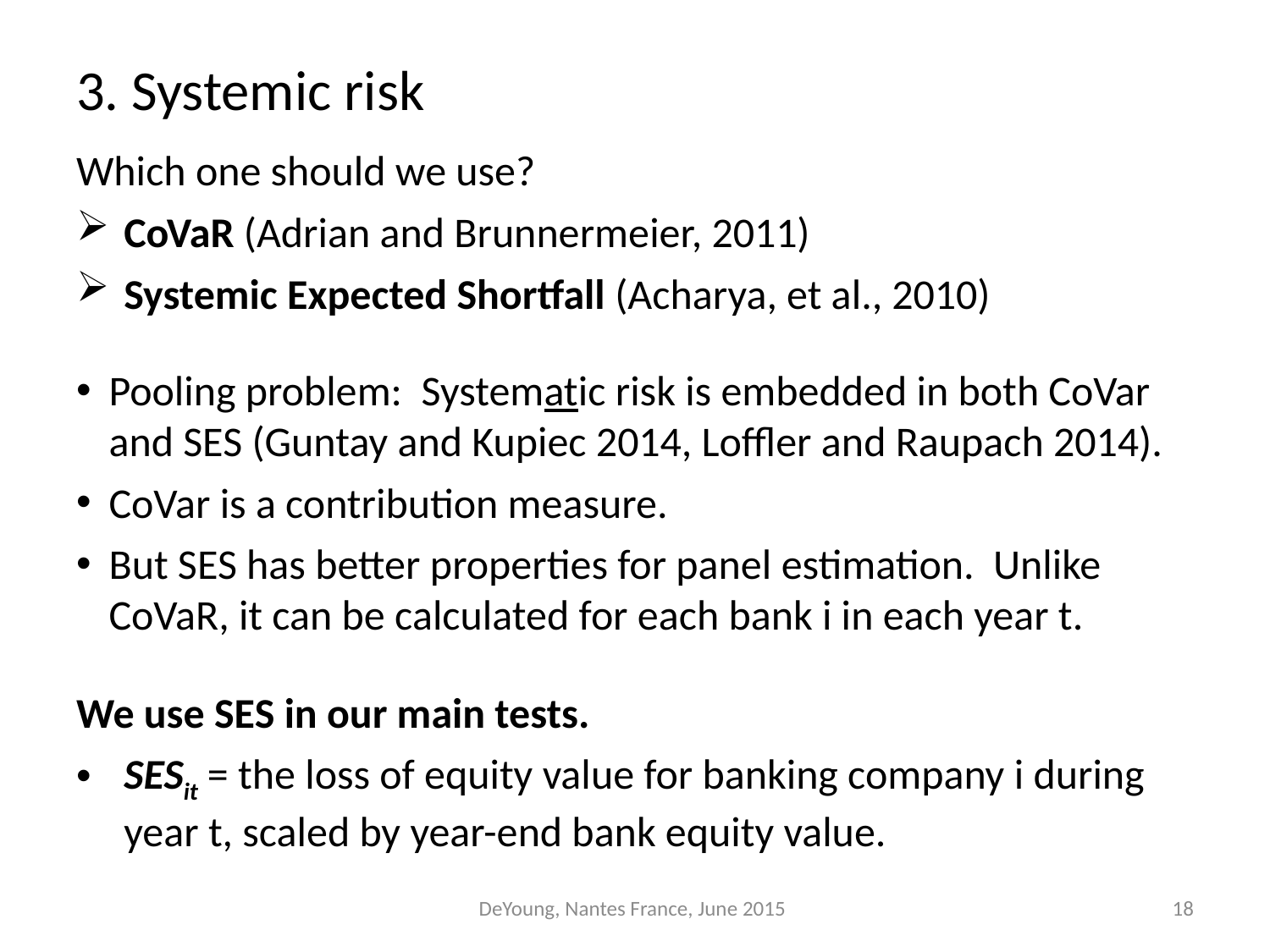

# 3. Systemic risk
Which one should we use?
CoVaR (Adrian and Brunnermeier, 2011)
Systemic Expected Shortfall (Acharya, et al., 2010)

Pooling problem:  Systematic risk is embedded in both CoVar and SES (Guntay and Kupiec 2014, Loffler and Raupach 2014).
CoVar is a contribution measure.
But SES has better properties for panel estimation.  Unlike CoVaR, it can be calculated for each bank i in each year t.

We use SES in our main tests.
SESit = the loss of equity value for banking company i during year t, scaled by year-end bank equity value.
DeYoung, Nantes France, June 2015
18